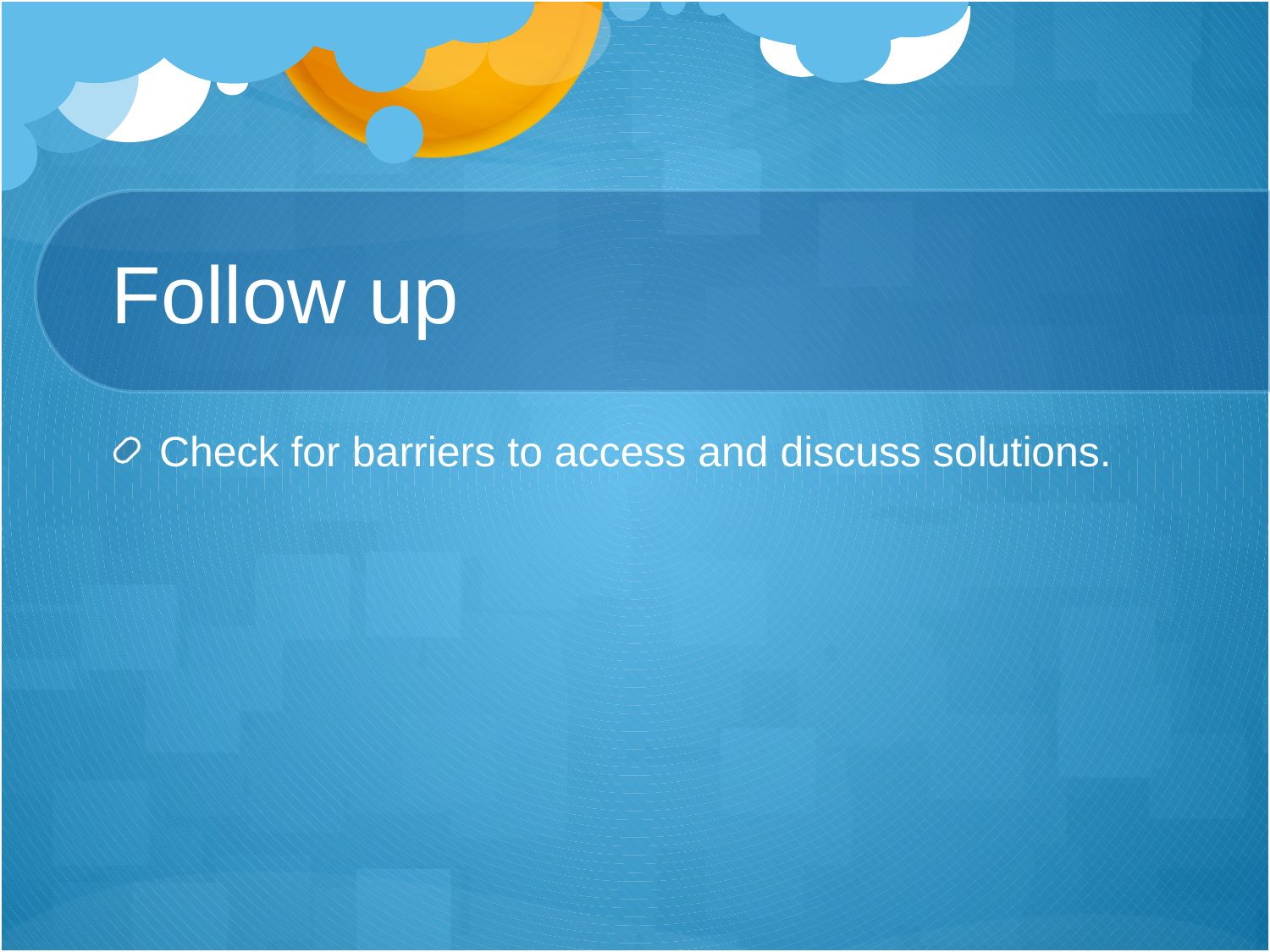

# Follow up
Check for barriers to access and discuss solutions.